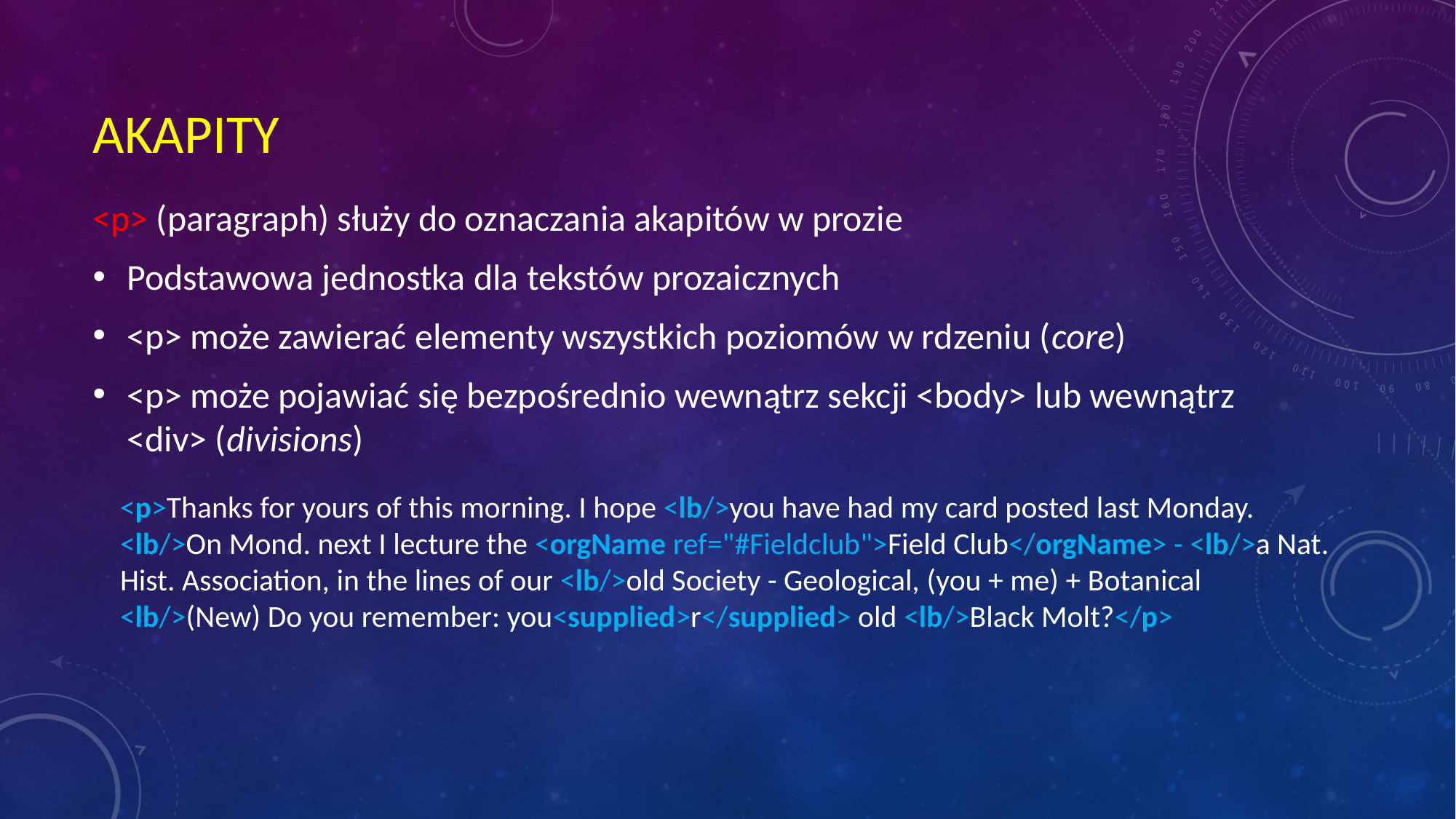

# AKAPITY
<p> (paragraph) służy do oznaczania akapitów w prozie
Podstawowa jednostka dla tekstów prozaicznych
<p> może zawierać elementy wszystkich poziomów w rdzeniu (core)
<p> może pojawiać się bezpośrednio wewnątrz sekcji <body> lub wewnątrz <div> (divisions)
<p>Thanks for yours of this morning. I hope <lb/>you have had my card posted last Monday. <lb/>On Mond. next I lecture the <orgName ref="#Fieldclub">Field Club</orgName> - <lb/>a Nat. Hist. Association, in the lines of our <lb/>old Society - Geological, (you + me) + Botanical <lb/>(New) Do you remember: you<supplied>r</supplied> old <lb/>Black Molt?</p>